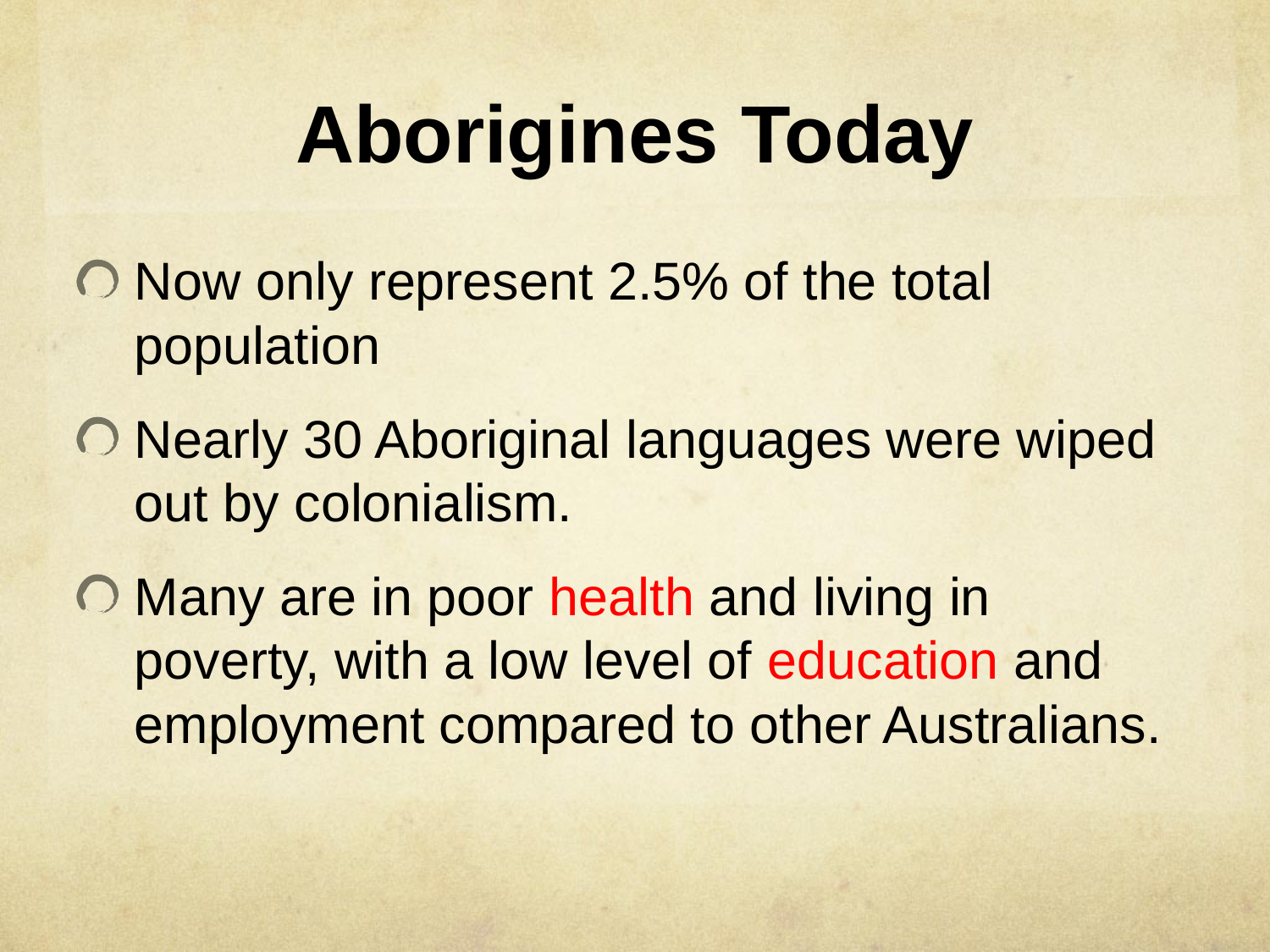

# Aborigines Today
Now only represent 2.5% of the total population
Nearly 30 Aboriginal languages were wiped out by colonialism.
Many are in poor health and living in poverty, with a low level of education and employment compared to other Australians.